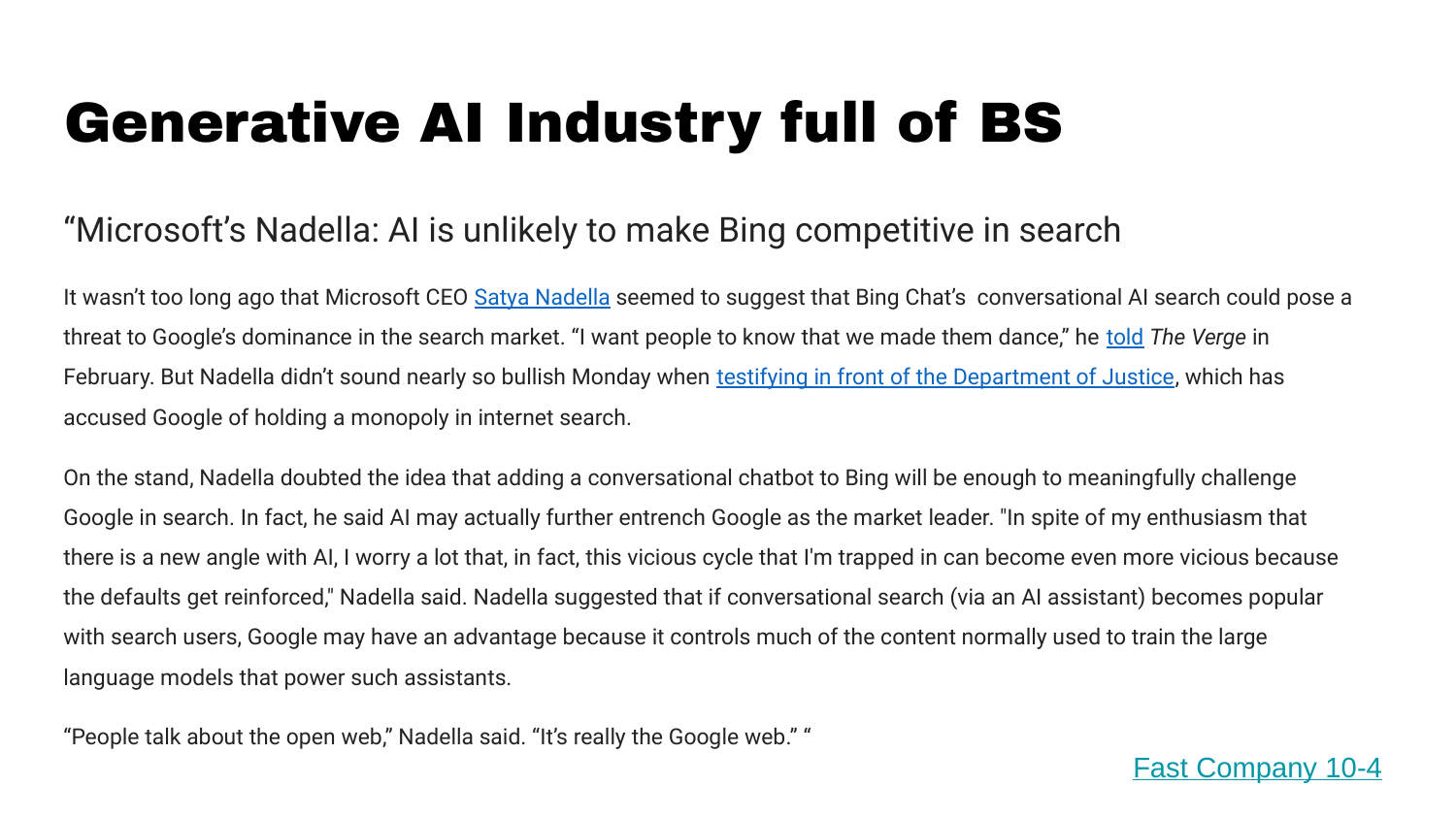

# Generative AI Industry full of BS
“Microsoft’s Nadella: AI is unlikely to make Bing competitive in search
It wasn’t too long ago that Microsoft CEO Satya Nadella seemed to suggest that Bing Chat’s  conversational AI search could pose a threat to Google’s dominance in the search market. “I want people to know that we made them dance,” he told The Verge in February. But Nadella didn’t sound nearly so bullish Monday when testifying in front of the Department of Justice, which has accused Google of holding a monopoly in internet search.
On the stand, Nadella doubted the idea that adding a conversational chatbot to Bing will be enough to meaningfully challenge Google in search. In fact, he said AI may actually further entrench Google as the market leader. "In spite of my enthusiasm that there is a new angle with AI, I worry a lot that, in fact, this vicious cycle that I'm trapped in can become even more vicious because the defaults get reinforced," Nadella said. Nadella suggested that if conversational search (via an AI assistant) becomes popular with search users, Google may have an advantage because it controls much of the content normally used to train the large language models that power such assistants.
“People talk about the open web,” Nadella said. “It’s really the Google web.” “
Fast Company 10-4